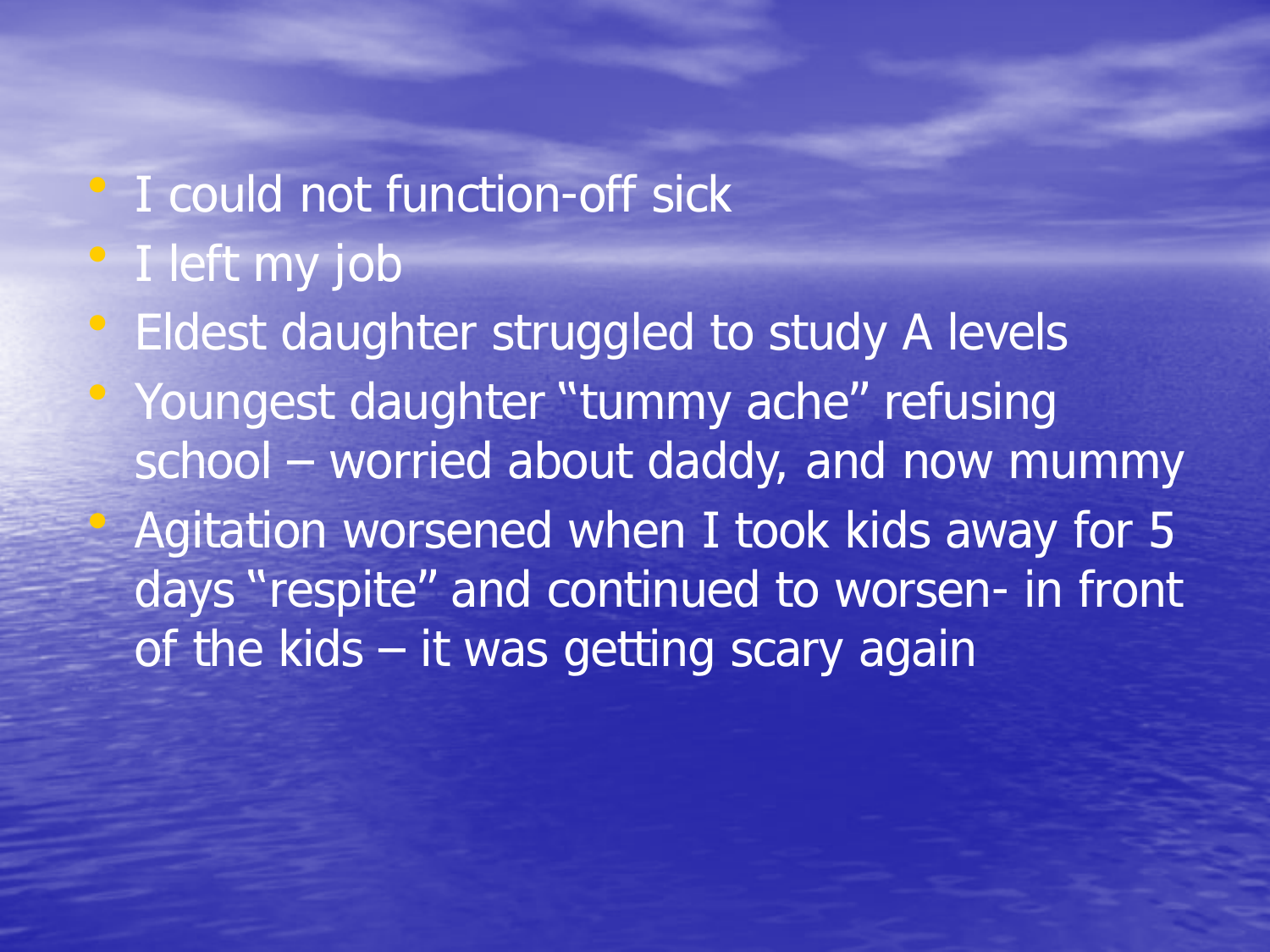

I could not function-off sick
I left my job
Eldest daughter struggled to study A levels
Youngest daughter “tummy ache” refusing school – worried about daddy, and now mummy
Agitation worsened when I took kids away for 5 days “respite” and continued to worsen- in front of the kids – it was getting scary again